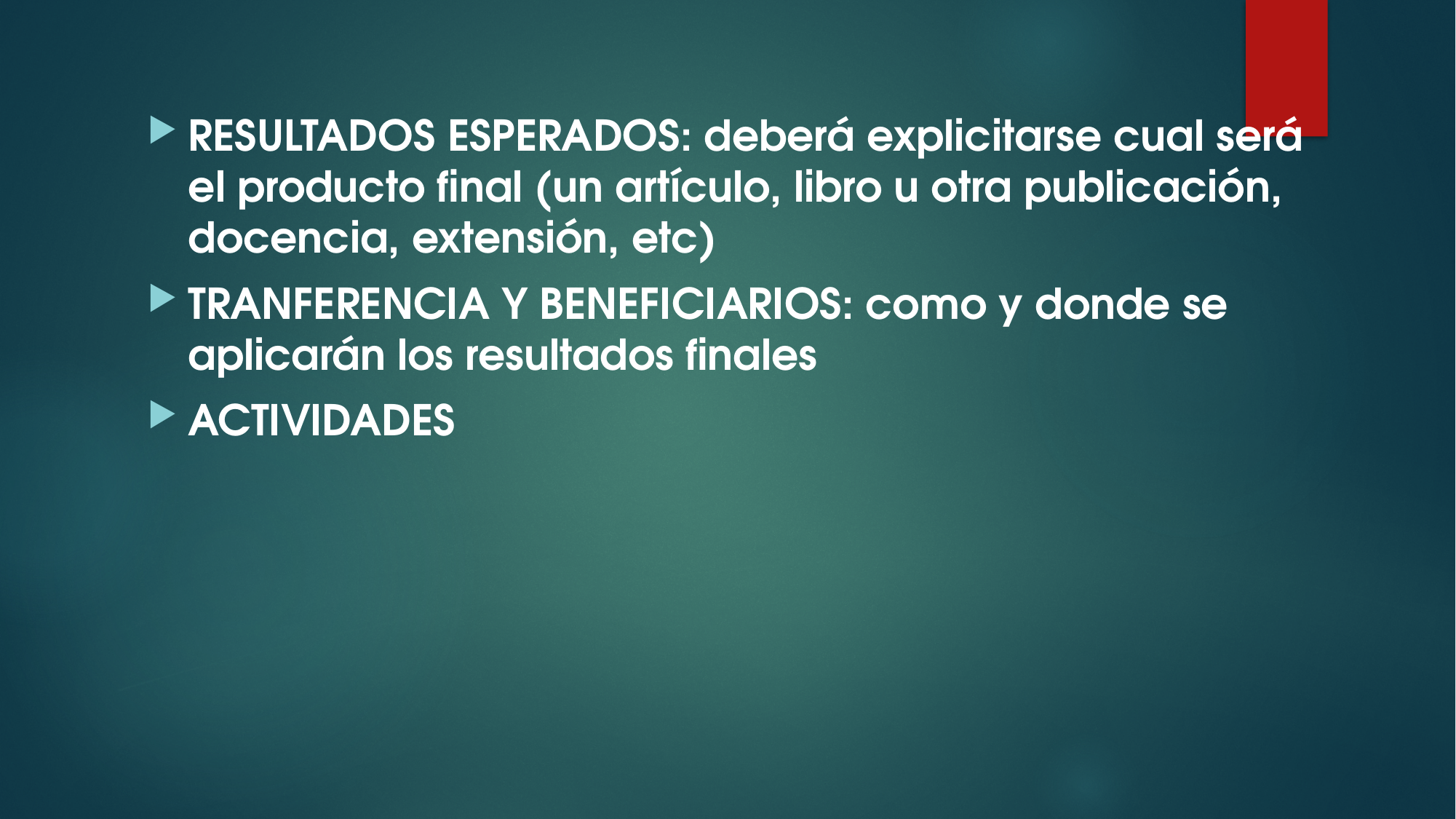

RESULTADOS ESPERADOS: deberá explicitarse cual será el producto final (un artículo, libro u otra publicación, docencia, extensión, etc)
TRANFERENCIA Y BENEFICIARIOS: como y donde se aplicarán los resultados finales
ACTIVIDADES